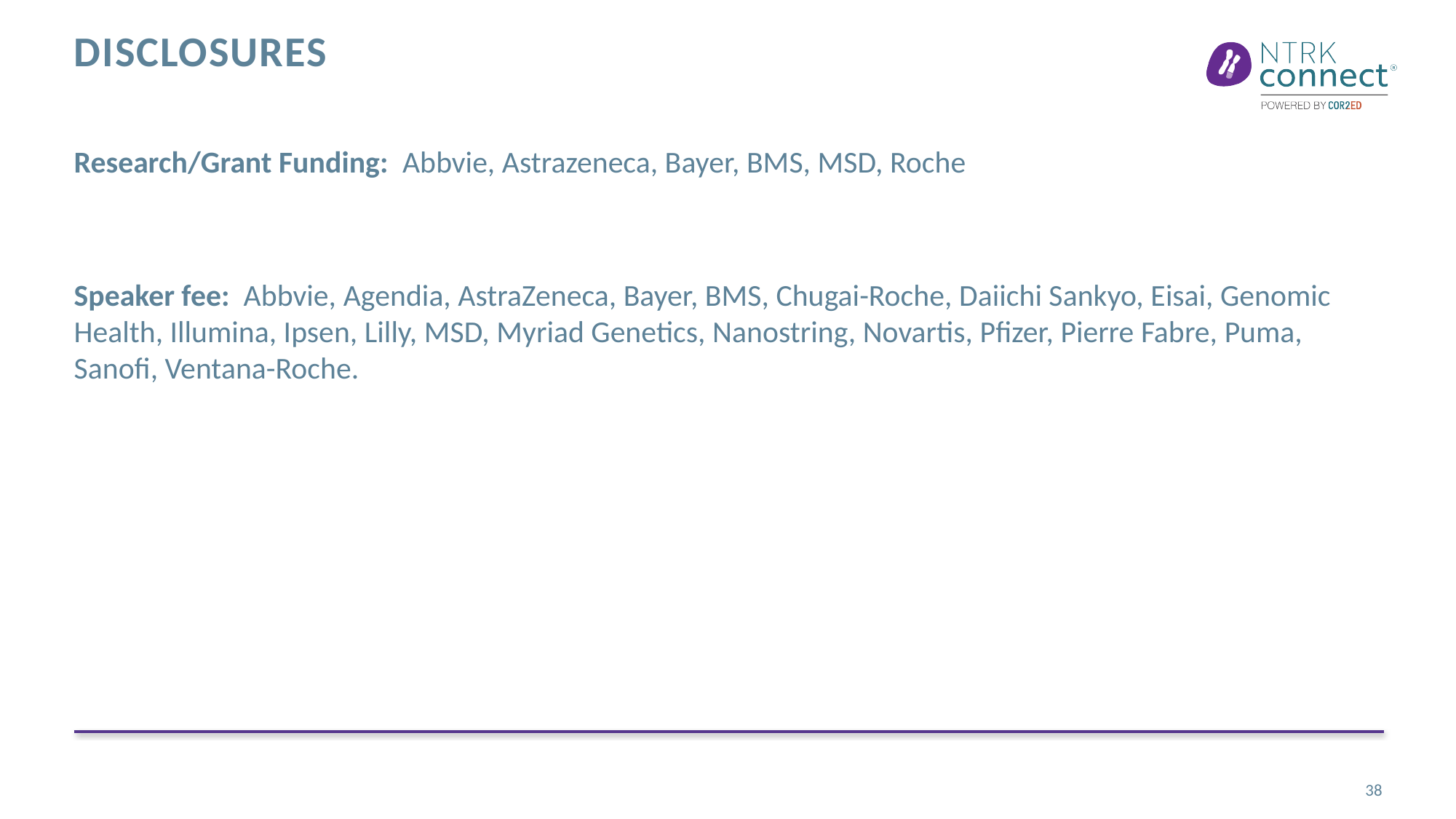

# Disclosures
Research/Grant Funding:  Abbvie, Astrazeneca, Bayer, BMS, MSD, Roche

Speaker fee:  Abbvie, Agendia, AstraZeneca, Bayer, BMS, Chugai-Roche, Daiichi Sankyo, Eisai, Genomic Health, Illumina, Ipsen, Lilly, MSD, Myriad Genetics, Nanostring, Novartis, Pfizer, Pierre Fabre, Puma, Sanofi, Ventana-Roche.

38